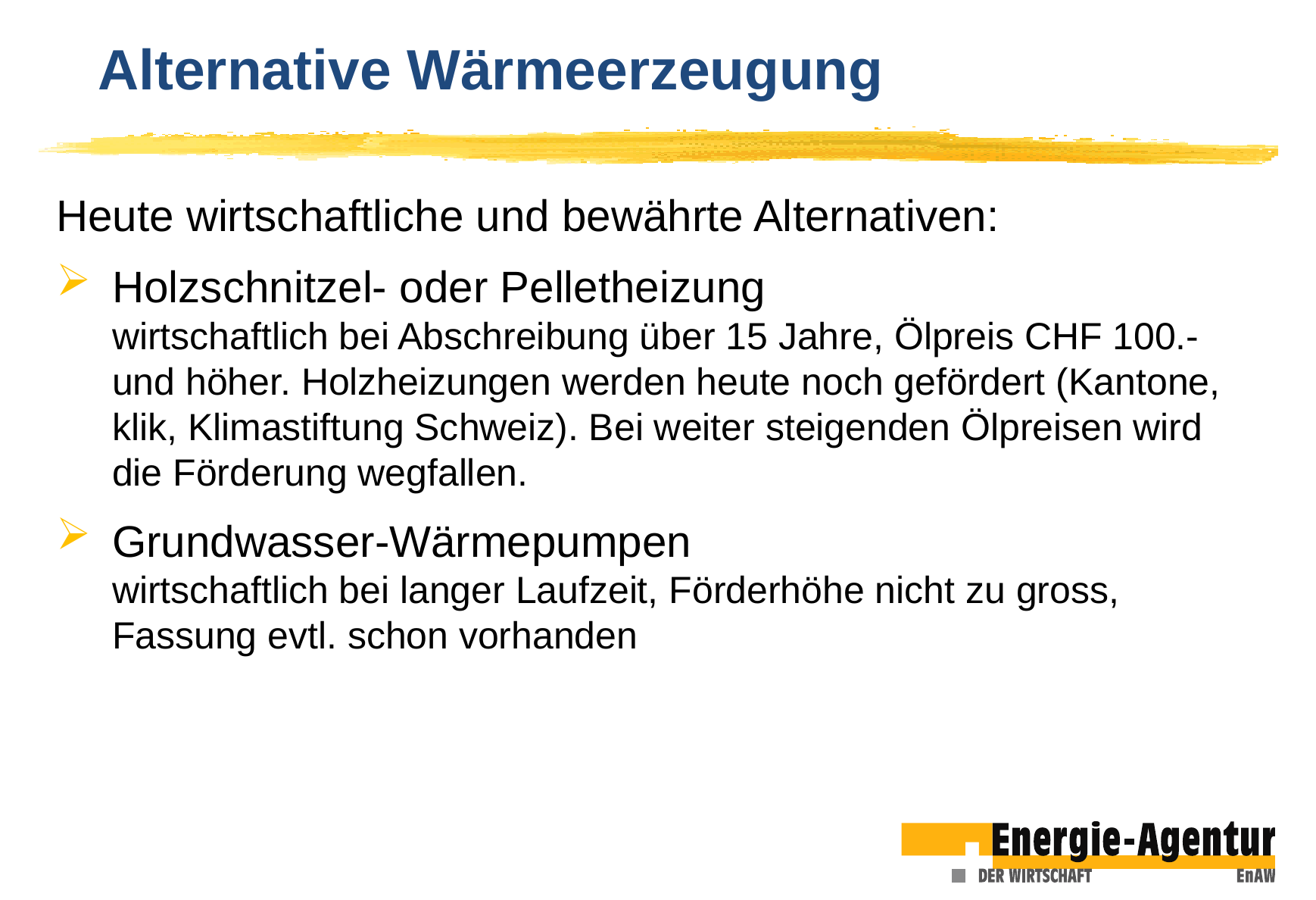

Alternative Wärmeerzeugung
Heute wirtschaftliche und bewährte Alternativen:
Holzschnitzel- oder Pelletheizung
wirtschaftlich bei Abschreibung über 15 Jahre, Ölpreis CHF 100.- und höher. Holzheizungen werden heute noch gefördert (Kantone, klik, Klimastiftung Schweiz). Bei weiter steigenden Ölpreisen wird die Förderung wegfallen.
Grundwasser-Wärmepumpen
wirtschaftlich bei langer Laufzeit, Förderhöhe nicht zu gross, Fassung evtl. schon vorhanden